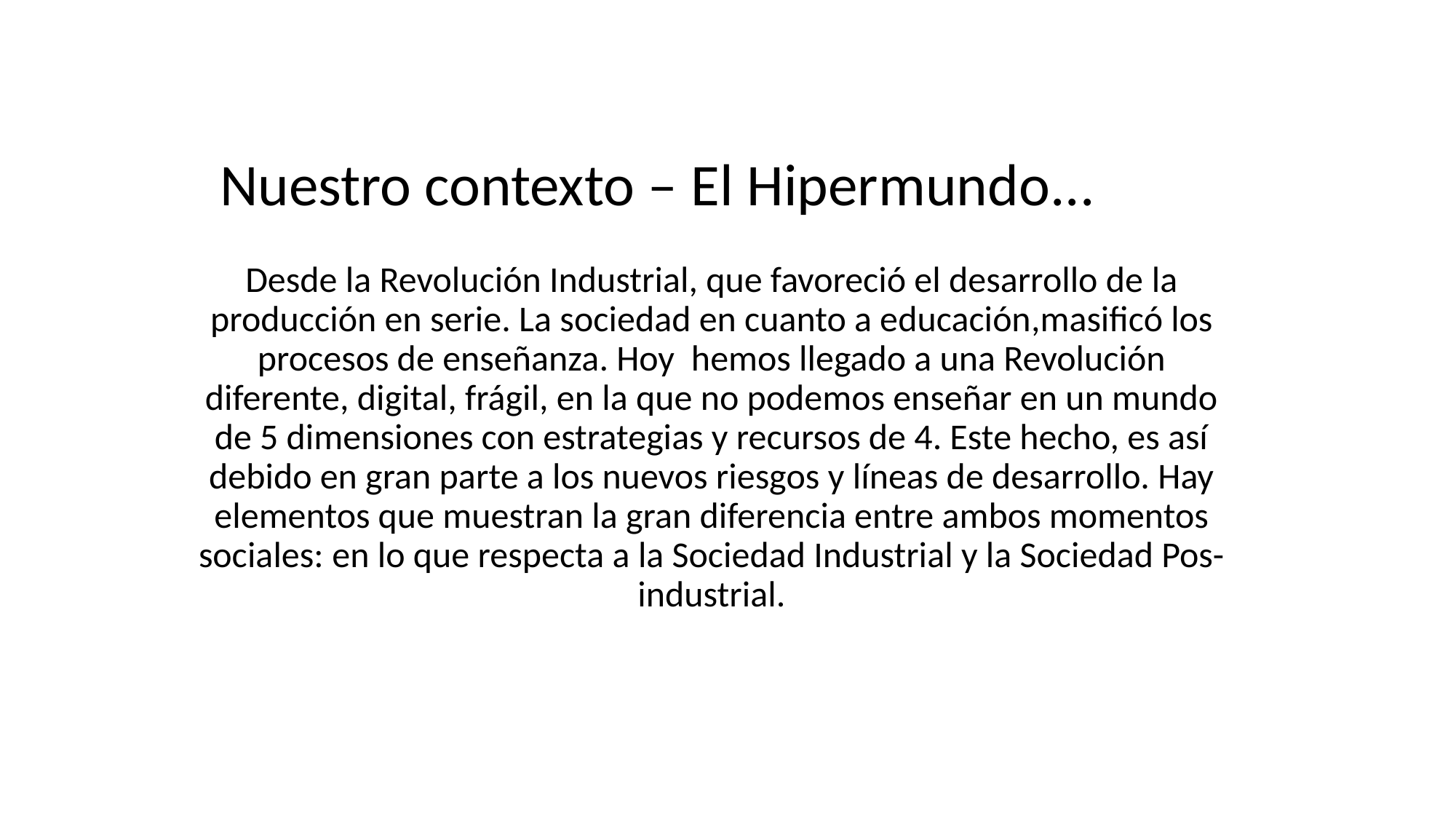

# Nuestro contexto – El Hipermundo...
Desde la Revolución Industrial, que favoreció el desarrollo de la producción en serie. La sociedad en cuanto a educación,masificó los procesos de enseñanza. Hoy  hemos llegado a una Revolución diferente, digital, frágil, en la que no podemos enseñar en un mundo de 5 dimensiones con estrategias y recursos de 4. Este hecho, es así debido en gran parte a los nuevos riesgos y líneas de desarrollo. Hay elementos que muestran la gran diferencia entre ambos momentos sociales: en lo que respecta a la Sociedad Industrial y la Sociedad Pos-industrial.